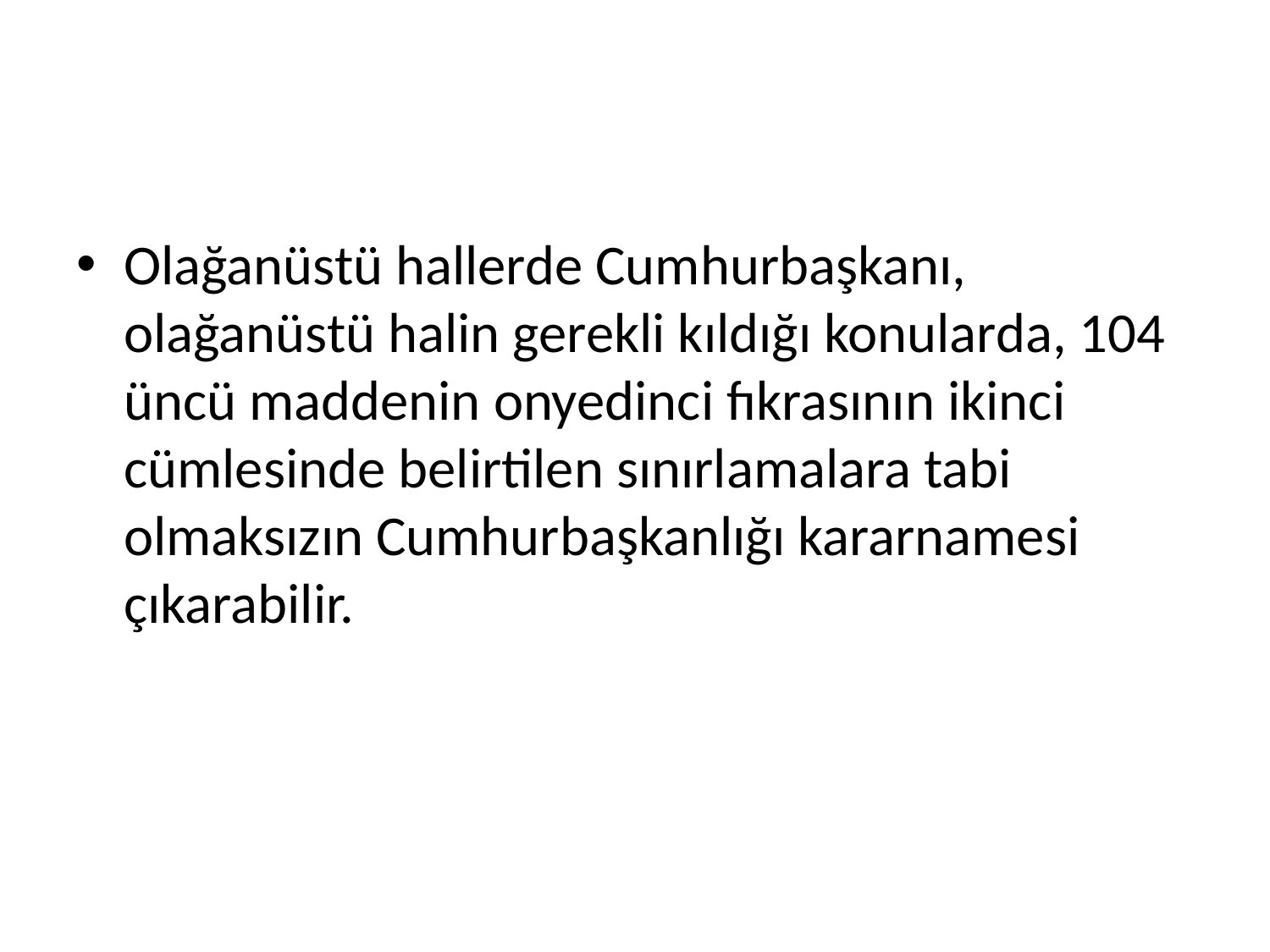

Olağanüstü hallerde Cumhurbaşkanı, olağanüstü halin gerekli kıldığı konularda, 104 üncü maddenin onyedinci fıkrasının ikinci cümlesinde belirtilen sınırlamalara tabi olmaksızın Cumhurbaşkanlığı kararnamesi çıkarabilir.